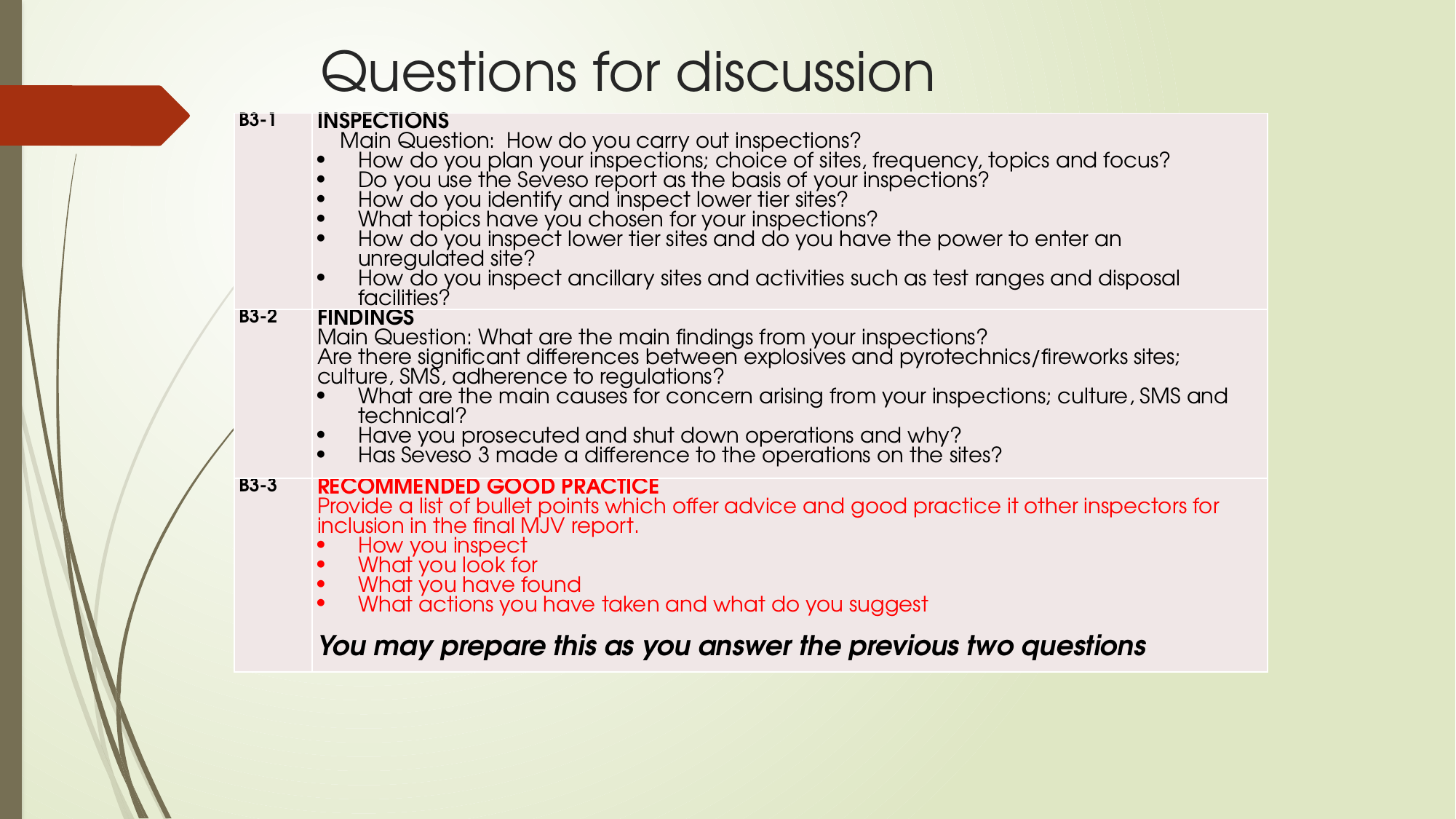

# Questions for discussion
| B3-1 | INSPECTIONS Main Question: How do you carry out inspections? How do you plan your inspections; choice of sites, frequency, topics and focus? Do you use the Seveso report as the basis of your inspections? How do you identify and inspect lower tier sites? What topics have you chosen for your inspections? How do you inspect lower tier sites and do you have the power to enter an unregulated site? How do you inspect ancillary sites and activities such as test ranges and disposal facilities? |
| --- | --- |
| B3-2 | FINDINGS Main Question: What are the main findings from your inspections? Are there significant differences between explosives and pyrotechnics/fireworks sites; culture, SMS, adherence to regulations? What are the main causes for concern arising from your inspections; culture, SMS and technical? Have you prosecuted and shut down operations and why? Has Seveso 3 made a difference to the operations on the sites? |
| B3-3 | RECOMMENDED GOOD PRACTICE Provide a list of bullet points which offer advice and good practice it other inspectors for inclusion in the final MJV report. How you inspect What you look for What you have found What actions you have taken and what do you suggest You may prepare this as you answer the previous two questions |